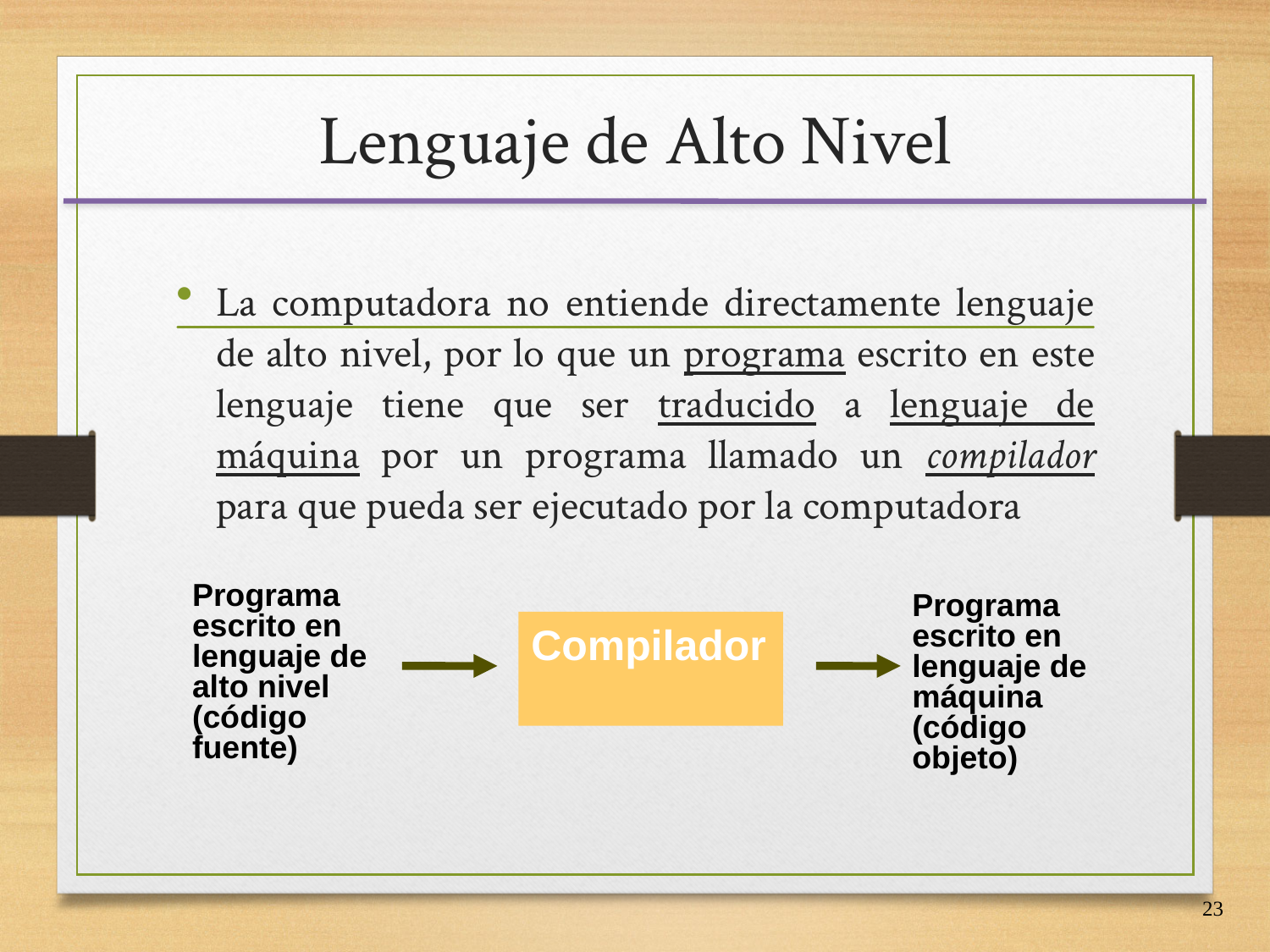

# Lenguaje de Alto Nivel
La computadora no entiende directamente lenguaje de alto nivel, por lo que un programa escrito en este lenguaje tiene que ser traducido a lenguaje de máquina por un programa llamado un compilador para que pueda ser ejecutado por la computadora

Programa escrito en lenguaje de alto nivel (código fuente)
Programa escrito en lenguaje de máquina (código objeto)
Compilador

23